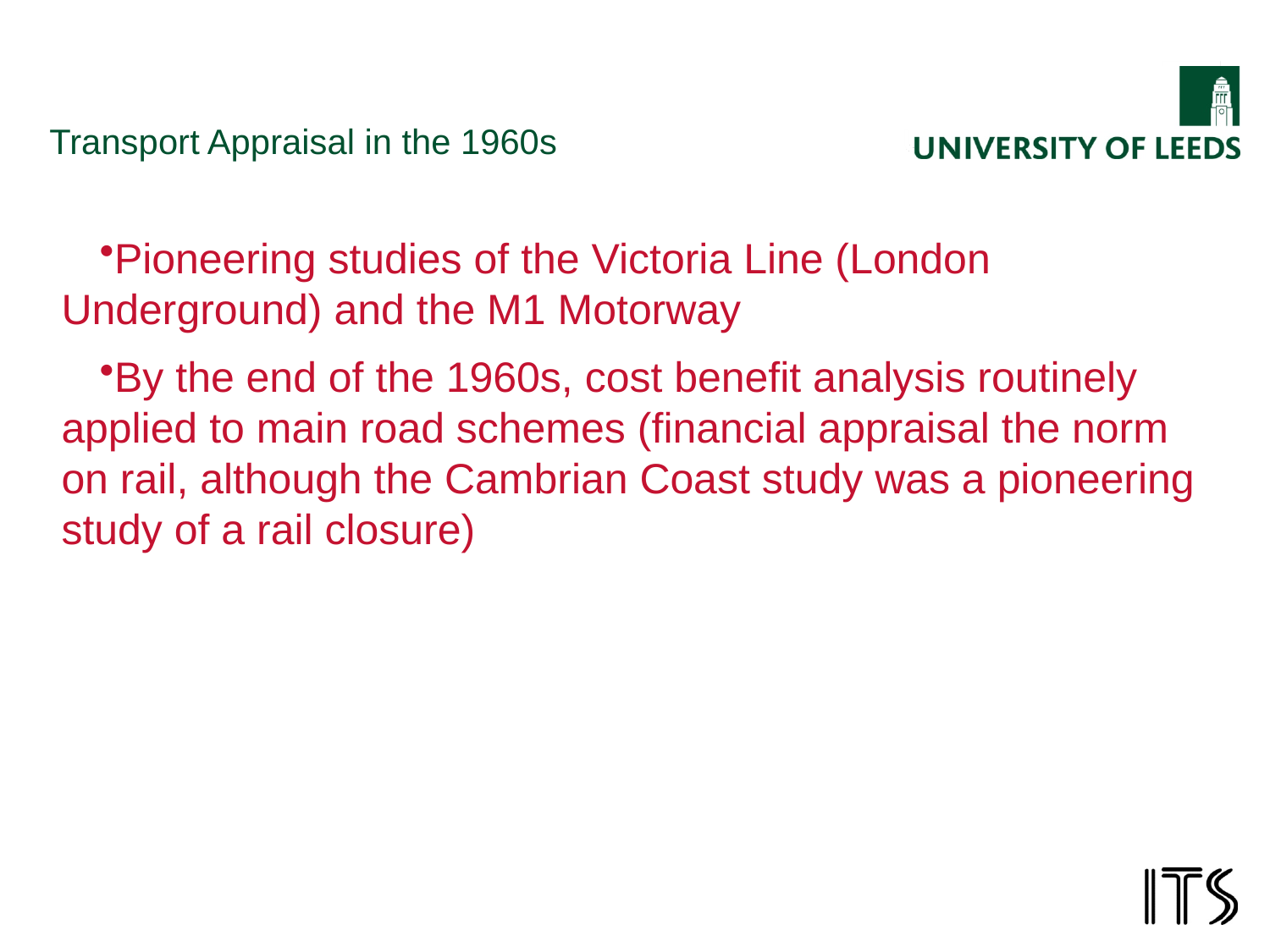

# Transport Appraisal in the 1960s
Pioneering studies of the Victoria Line (London Underground) and the M1 Motorway
By the end of the 1960s, cost benefit analysis routinely applied to main road schemes (financial appraisal the norm on rail, although the Cambrian Coast study was a pioneering study of a rail closure)